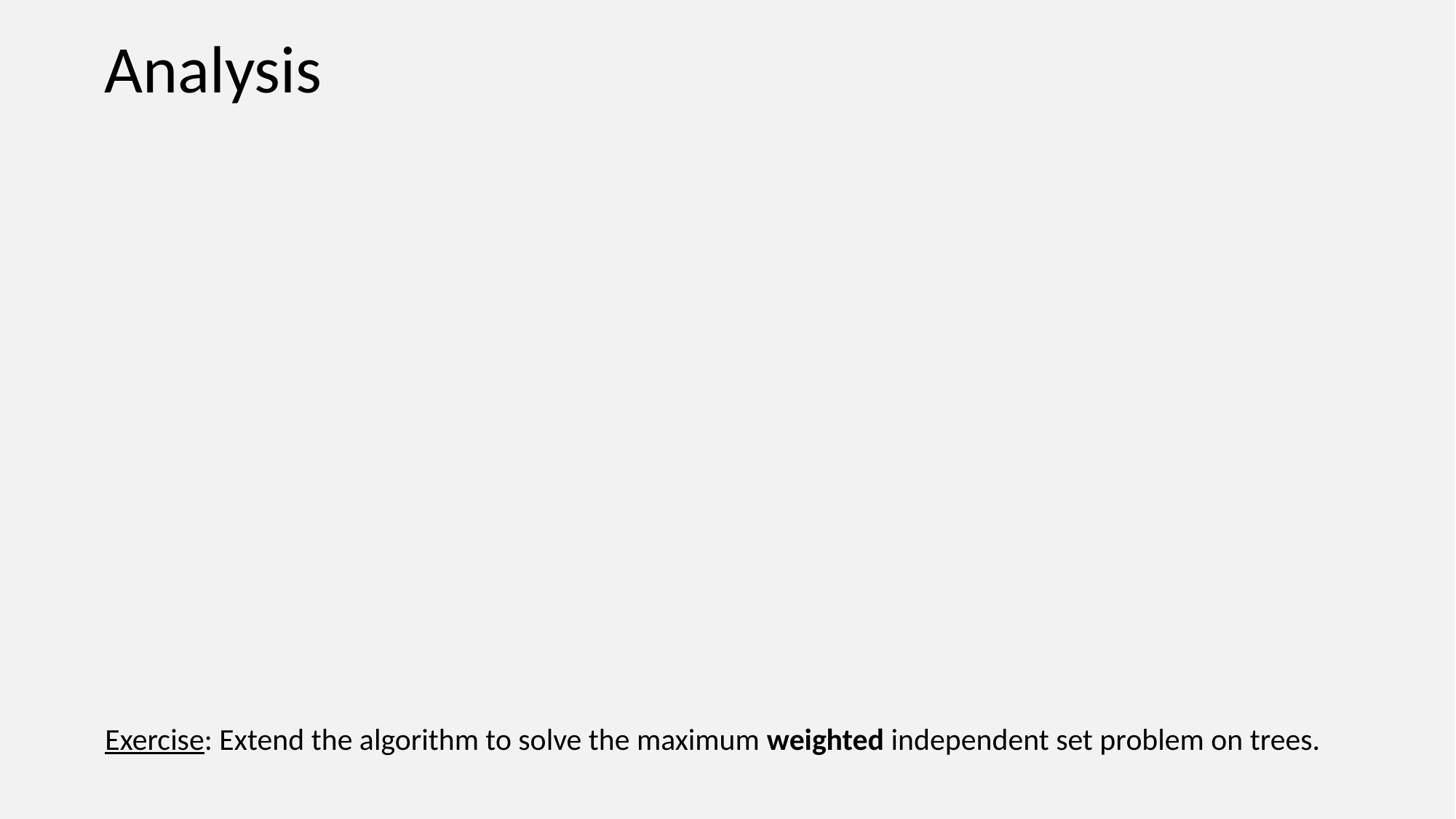

# Analysis

Exercise: Extend the algorithm to solve the maximum weighted independent set problem on trees.